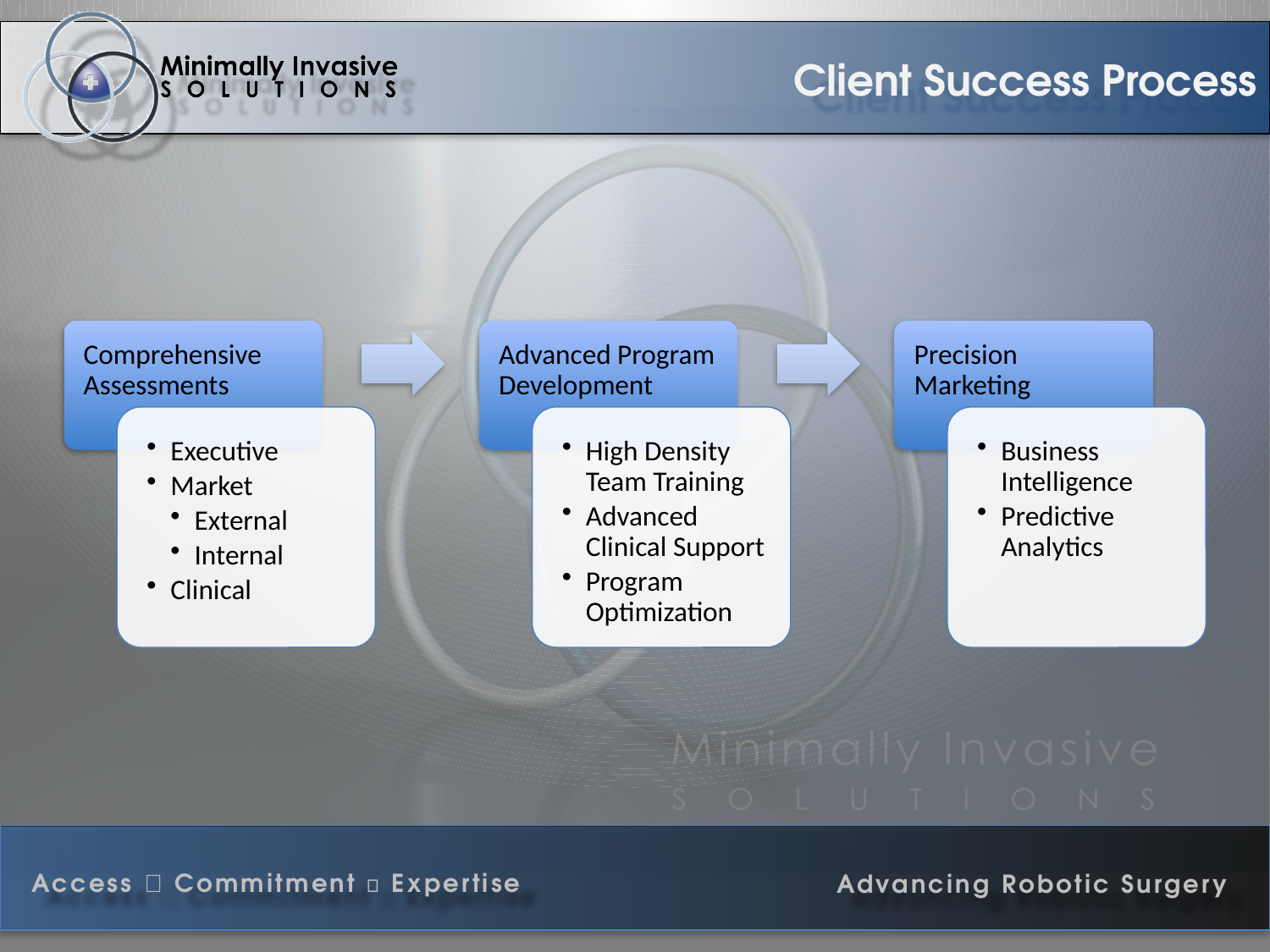

# Client Success Process
Comprehensive Assessments
Executive
Market
External
Internal
Clinical

Advanced Program Development
High Density Team Training
Advanced Clinical Support
Program Optimization

Precision Marketing
Business Intelligence
Predictive Analytics